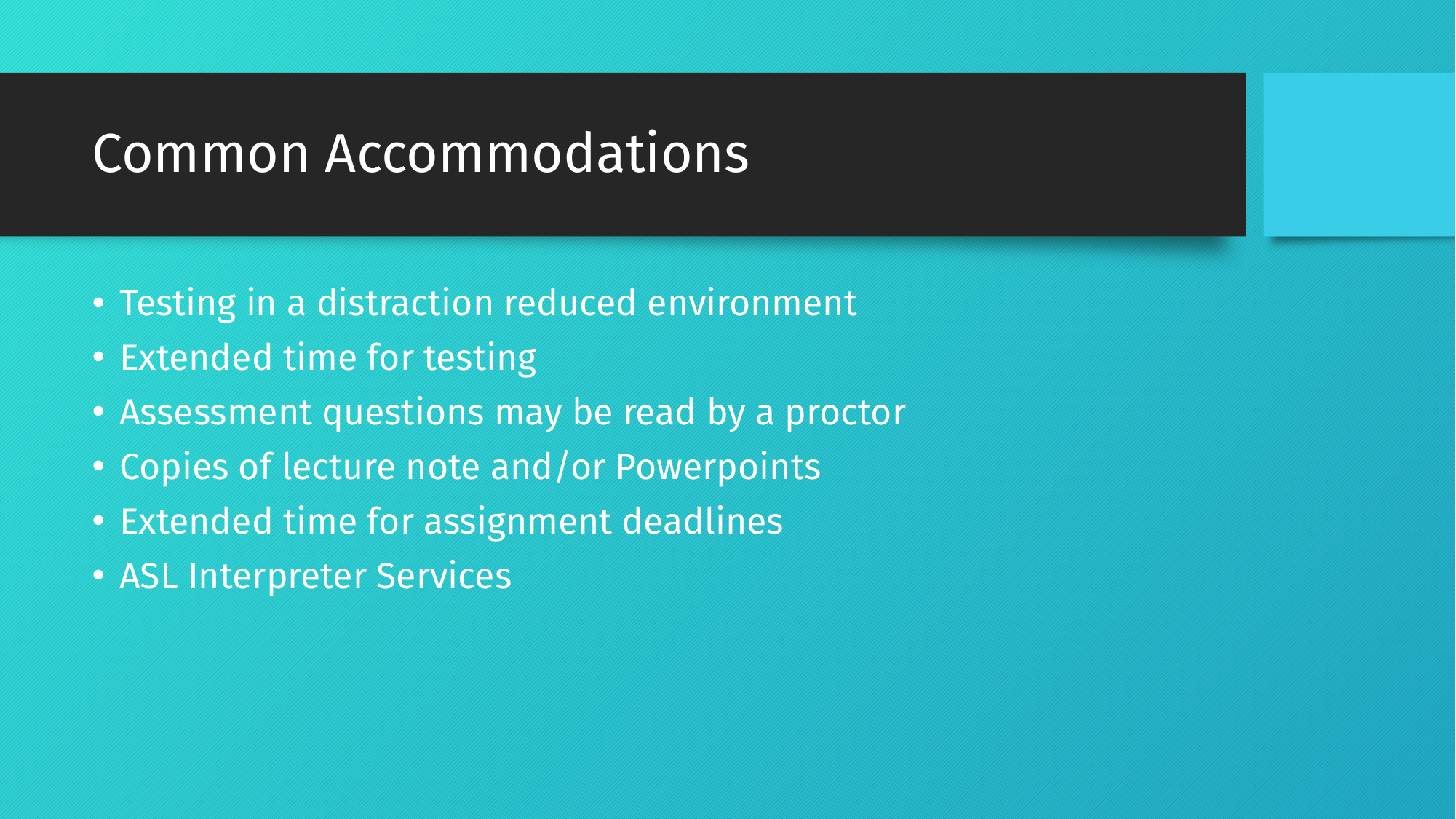

# Common Accommodations
Testing in a distraction reduced environment
Extended time for testing
Assessment questions may be read by a proctor
Copies of lecture note and/or Powerpoints
Extended time for assignment deadlines
ASL Interpreter Services